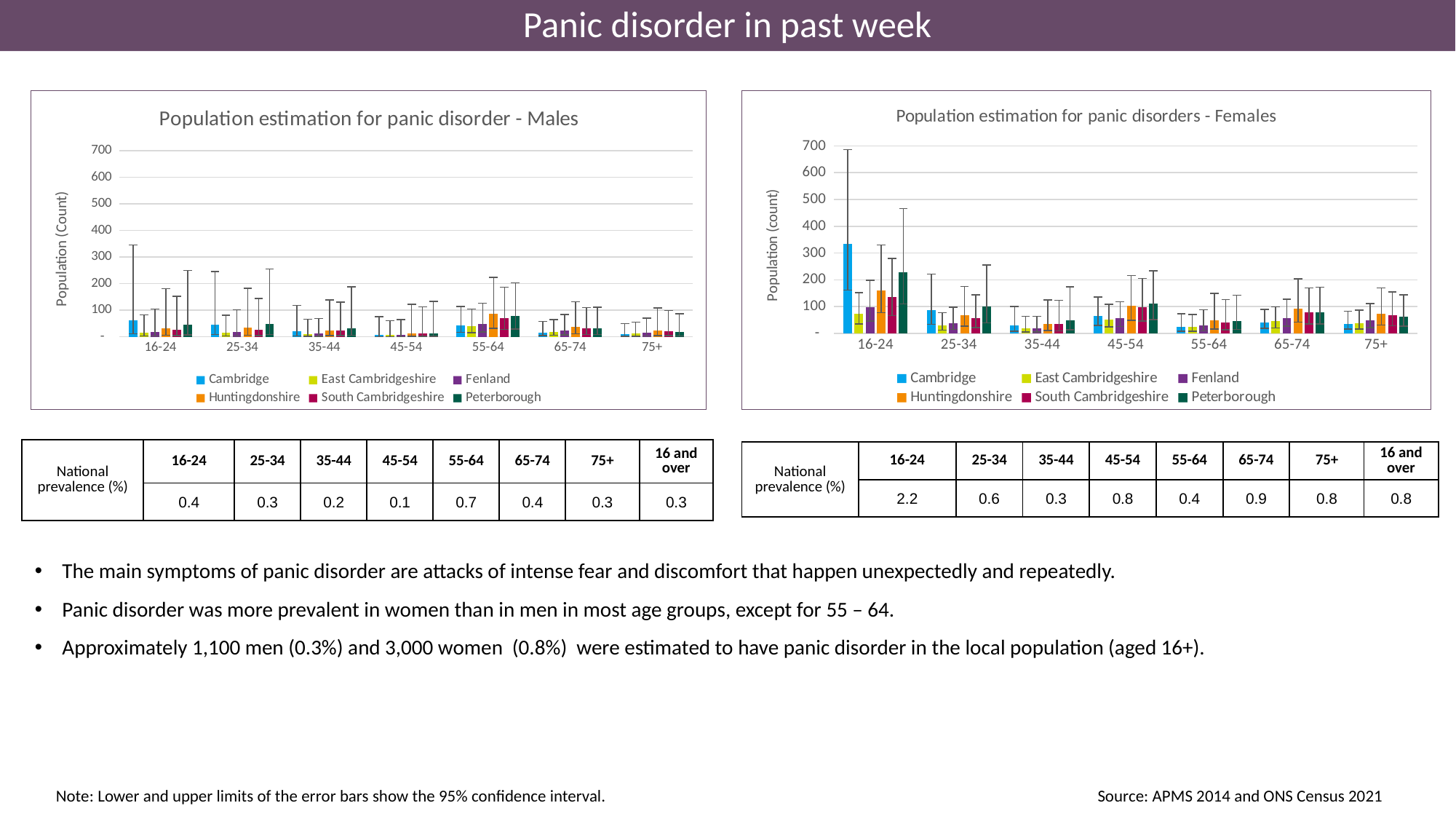

# Panic disorder in past week

### Chart: Population estimation for panic disorder - Males

| Category | Cambridge | East Cambridgeshire | Fenland | Huntingdonshire | South Cambridgeshire | Peterborough |
|---|---|---|---|---|---|---|
| 16-24 | 61.628 | 14.82 | 18.528000000000002 | 32.408 | 27.156000000000002 | 44.632 |
| 25-34 | 45.825 | 15.09 | 18.861 | 33.867 | 26.901 | 47.553000000000004 |
| 35-44 | 19.984 | 11.244000000000002 | 11.738 | 23.49 | 22.23 | 31.998 |
| 45-54 | 7.759000000000001 | 6.252000000000001 | 6.64 | 12.619000000000002 | 11.585 | 13.731000000000002 |
| 55-64 | 43.575 | 39.872 | 48.397999999999996 | 85.19 | 71.113 | 77.37799999999999 |
| 65-74 | 16.58 | 18.528000000000002 | 23.988000000000003 | 37.94 | 31.684 | 31.868000000000002 |
| 75+ | 10.232999999999999 | 11.421 | 14.466 | 22.517999999999997 | 20.424 | 17.916 |

### Chart: Population estimation for panic disorders - Females

| Category | Cambridge | East Cambridgeshire | Fenland | Huntingdonshire | South Cambridgeshire | Peterborough |
|---|---|---|---|---|---|---|
| 16-24 | 334.81800000000004 | 74.558 | 97.108 | 161.43600000000004 | 136.906 | 227.81000000000003 |
| 25-34 | 87.27 | 30.84 | 38.501999999999995 | 69.288 | 56.76599999999999 | 100.63199999999999 |
| 35-44 | 28.971 | 18.348 | 18.102 | 35.751 | 35.406 | 49.626 |
| 45-54 | 64.336 | 51.64 | 56.04 | 102.40800000000002 | 97.14399999999999 | 110.552 |
| 55-64 | 24.128 | 23.232000000000003 | 28.872000000000003 | 48.776 | 41.24 | 46.79600000000001 |
| 65-74 | 40.977 | 45.576 | 58.347 | 92.961 | 77.967 | 78.96600000000001 |
| 75+ | 36.072 | 37.76 | 48.832 | 73.744 | 67.26400000000001 | 63.0 |
| National prevalence (%) | 16-24 | 25-34 | 35-44 | 45-54 | 55-64 | 65-74 | 75+ | 16 and over |
| --- | --- | --- | --- | --- | --- | --- | --- | --- |
|  | 0.4 | 0.3 | 0.2 | 0.1 | 0.7 | 0.4 | 0.3 | 0.3 |
| National prevalence (%) | 16-24 | 25-34 | 35-44 | 45-54 | 55-64 | 65-74 | 75+ | 16 and over |
| --- | --- | --- | --- | --- | --- | --- | --- | --- |
|  | 2.2 | 0.6 | 0.3 | 0.8 | 0.4 | 0.9 | 0.8 | 0.8 |

The main symptoms of panic disorder are attacks of intense fear and discomfort that happen unexpectedly and repeatedly.
Panic disorder was more prevalent in women than in men in most age groups, except for 55 – 64.
Approximately 1,100 men (0.3%) and 3,000 women  (0.8%)  were estimated to have panic disorder in the local population (aged 16+).
Note: Lower and upper limits of the error bars show the 95% confidence interval.
Source: APMS 2014 and ONS Census 2021